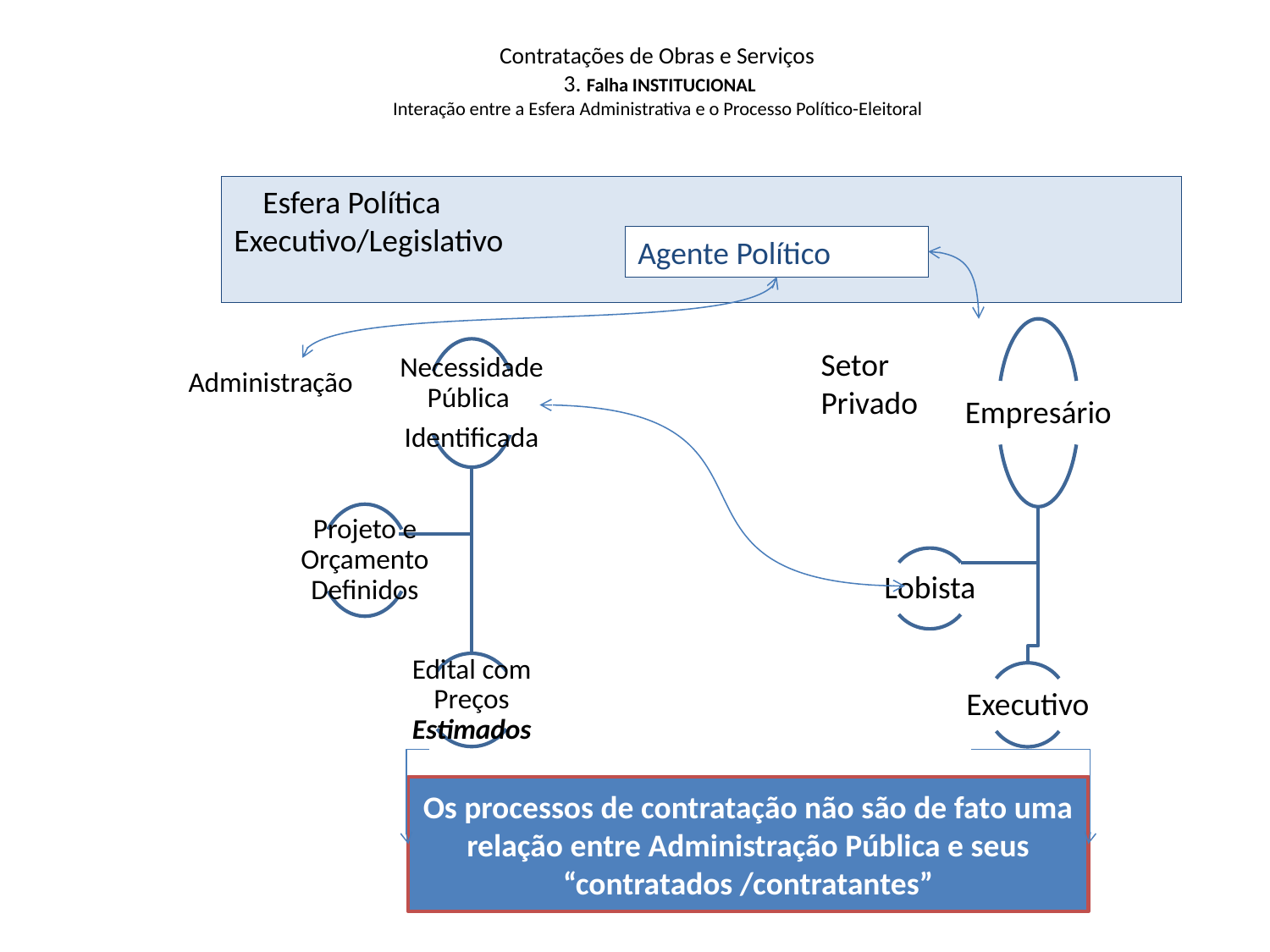

# Contratações de Obras e Serviços 3. Falha INSTITUCIONAL Interação entre a Esfera Administrativa e o Processo Político-Eleitoral
    Esfera Política
Executivo/Legislativo

Agente Político
Empresário
Executivo
Lobista
Setor Privado
Necessidade Pública
Identificada
Edital com Preços Estimados
Projeto e Orçamento Definidos
Administração
Os processos de contratação não são de fato uma relação entre Administração Pública e seus “contratados /contratantes”